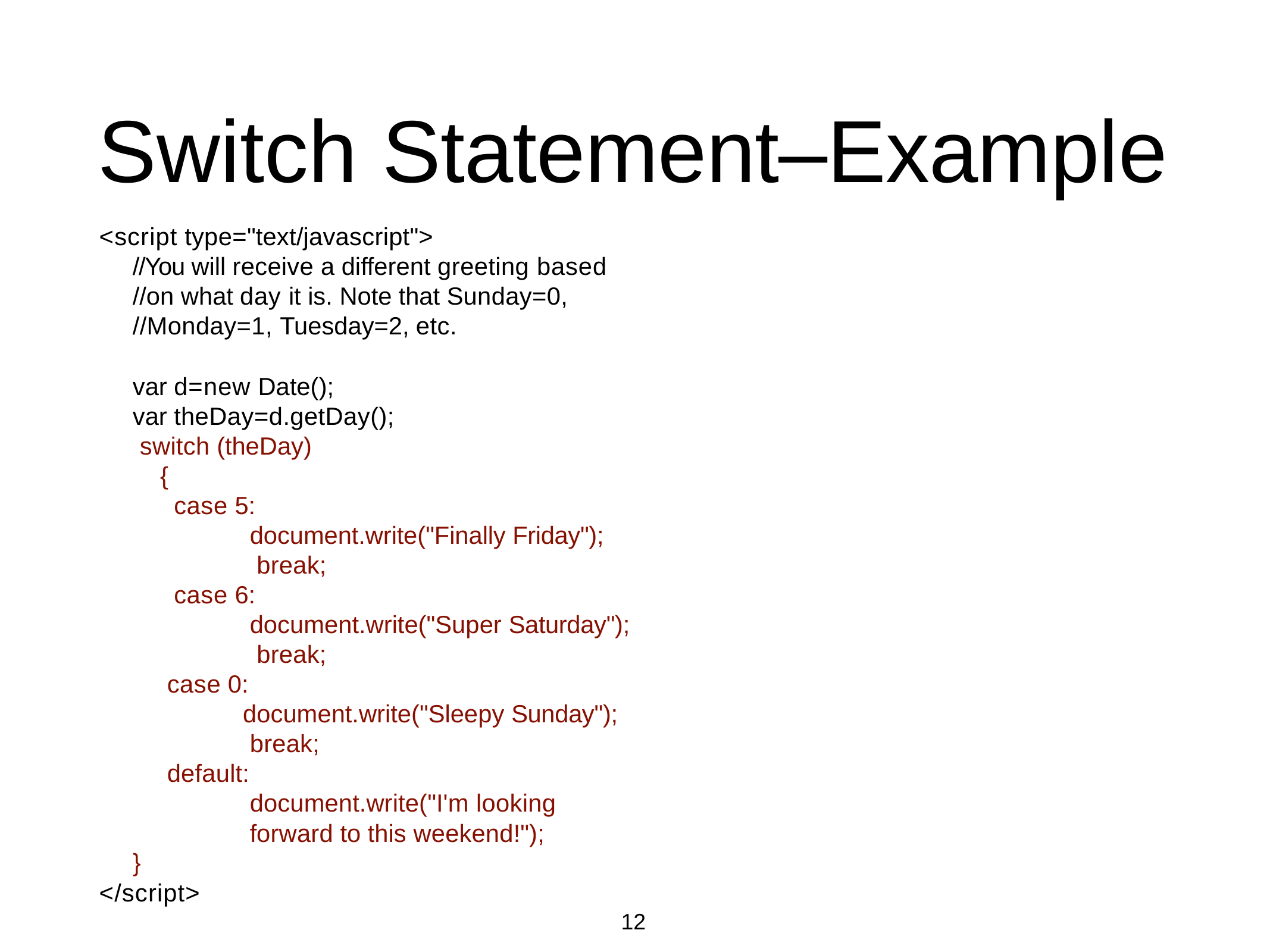

# Switch Statement–Example
<script type="text/javascript">
//You will receive a different greeting based
//on what day it is. Note that Sunday=0,
//Monday=1, Tuesday=2, etc.

var d=new Date();
var theDay=d.getDay();  switch (theDay)
{
case 5:
document.write("Finally Friday");  break;
case 6:
document.write("Super Saturday");  break;
case 0:
document.write("Sleepy Sunday");  break;
default:
document.write("I'm looking forward to this weekend!");
}
</script>
12